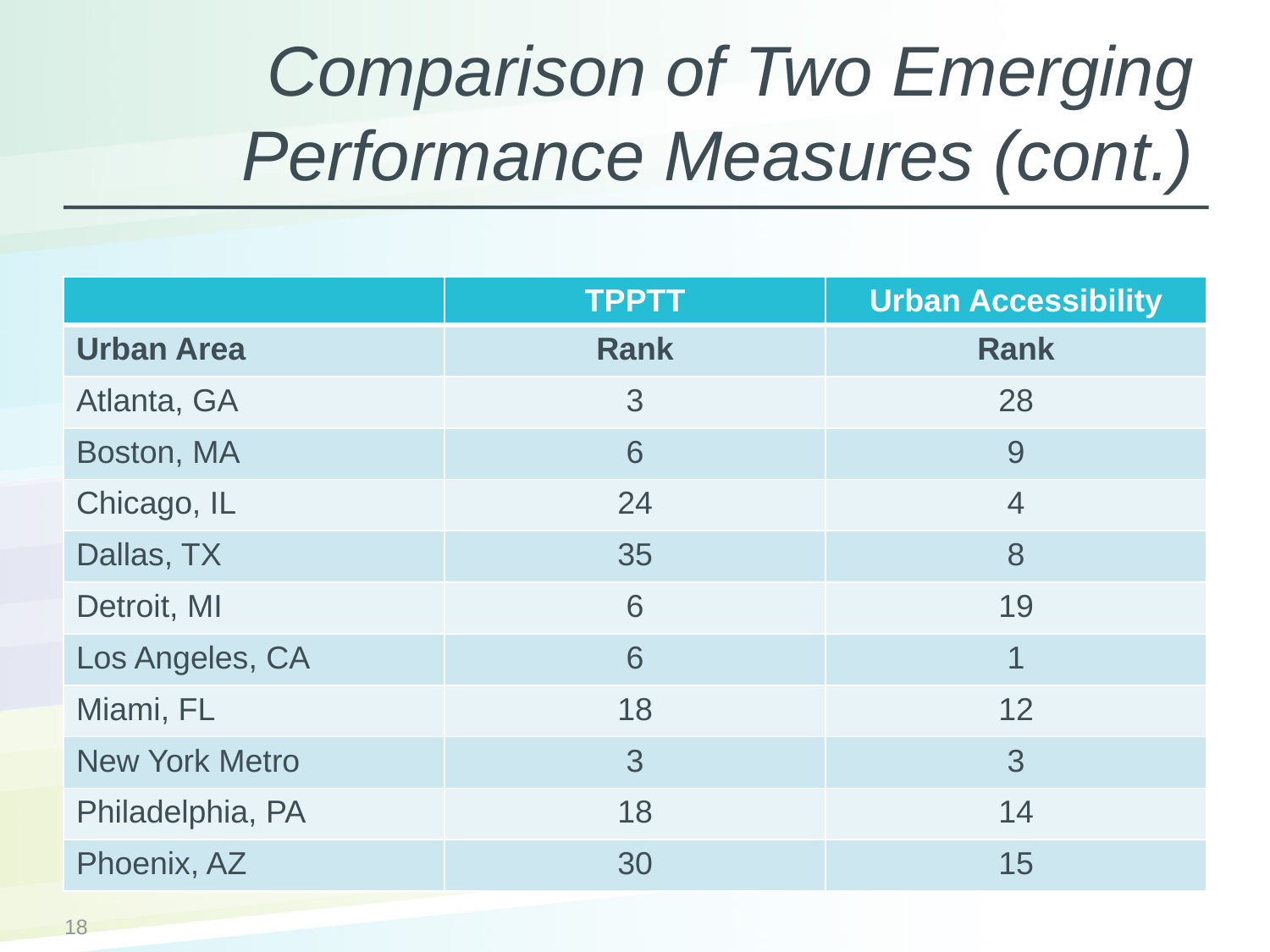

# Comparison of Two Emerging Performance Measures (cont.)
|  | TPPTT | Urban Accessibility |
| --- | --- | --- |
| Urban Area | Rank | Rank |
| Atlanta, GA | 3 | 28 |
| Boston, MA | 6 | 9 |
| Chicago, IL | 24 | 4 |
| Dallas, TX | 35 | 8 |
| Detroit, MI | 6 | 19 |
| Los Angeles, CA | 6 | 1 |
| Miami, FL | 18 | 12 |
| New York Metro | 3 | 3 |
| Philadelphia, PA | 18 | 14 |
| Phoenix, AZ | 30 | 15 |
18